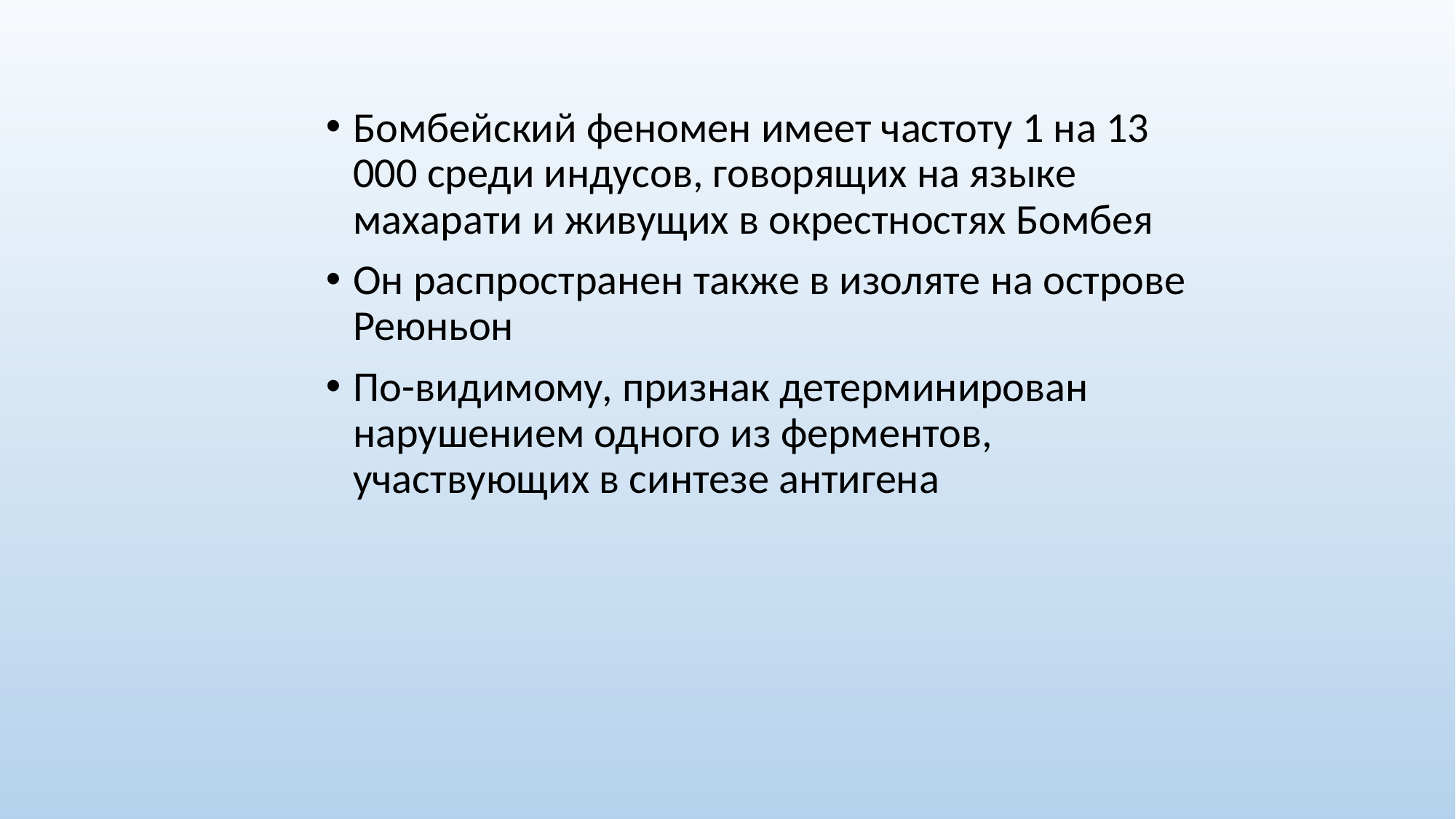

Бомбейский феномен имеет частоту 1 на 13 000 среди индусов, говорящих на языке махарати и живущих в окрестностях Бомбея
Он распространен также в изоляте на острове Реюньон
По-видимому, признак детерминирован нарушением одного из ферментов, участвующих в синтезе антигена